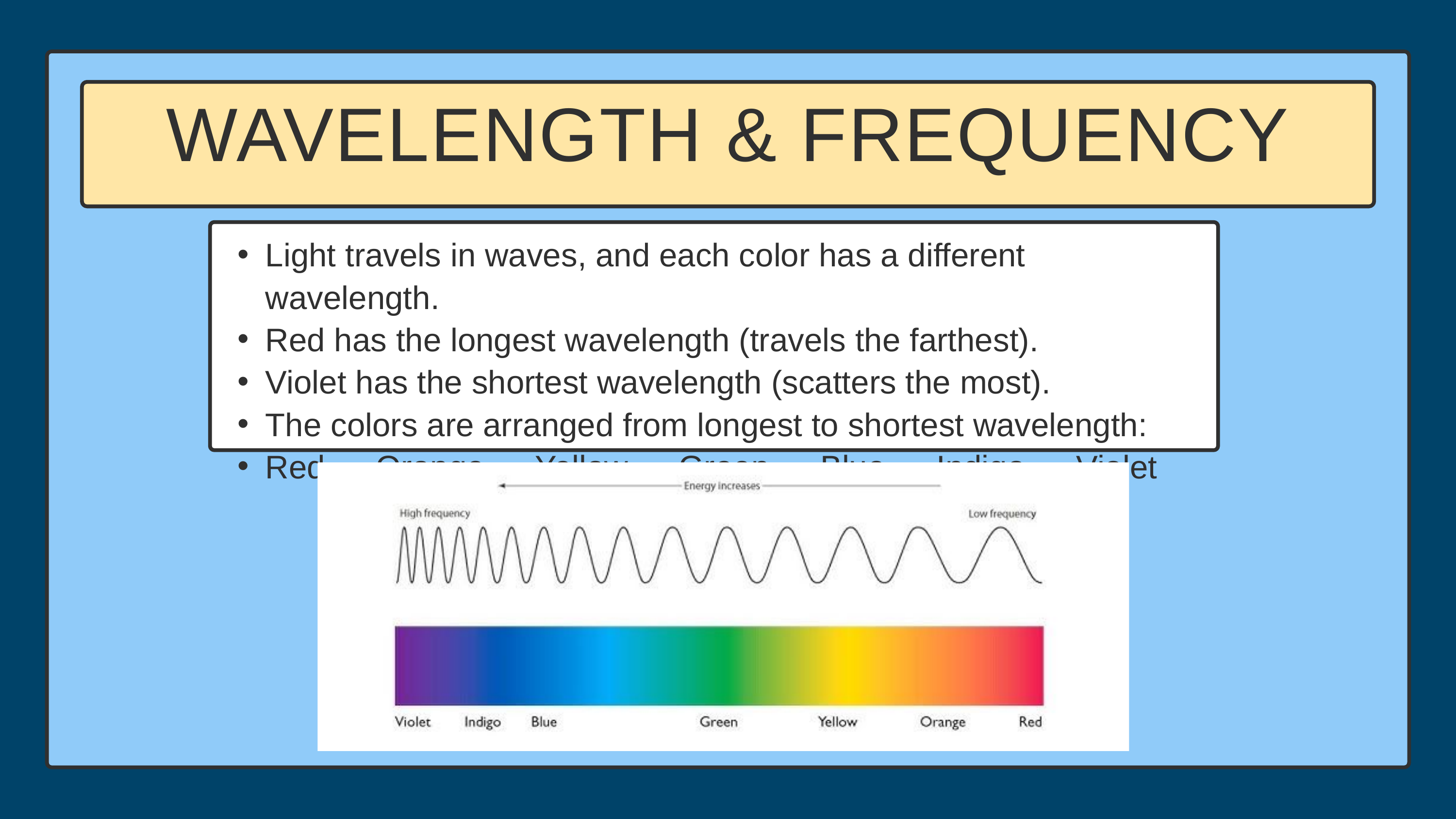

WAVELENGTH & FREQUENCY

Light travels in waves, and each color has a different wavelength.
Red has the longest wavelength (travels the farthest).
Violet has the shortest wavelength (scatters the most).
The colors are arranged from longest to shortest wavelength:
Red → Orange → Yellow → Green → Blue → Indigo → Violet